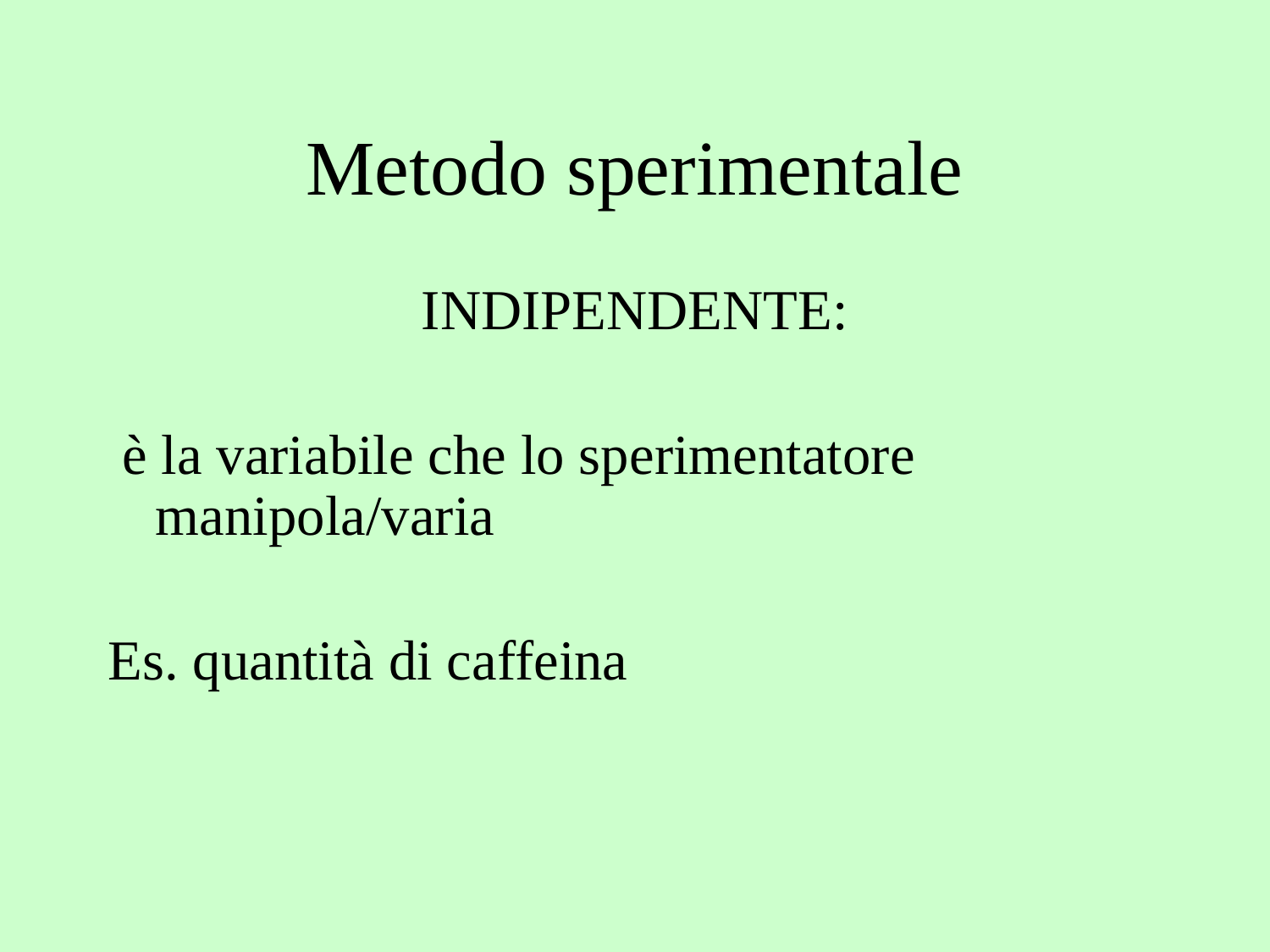

# Metodo sperimentale
INDIPENDENTE:

 è la variabile che lo sperimentatore manipola/varia

Es. quantità di caffeina